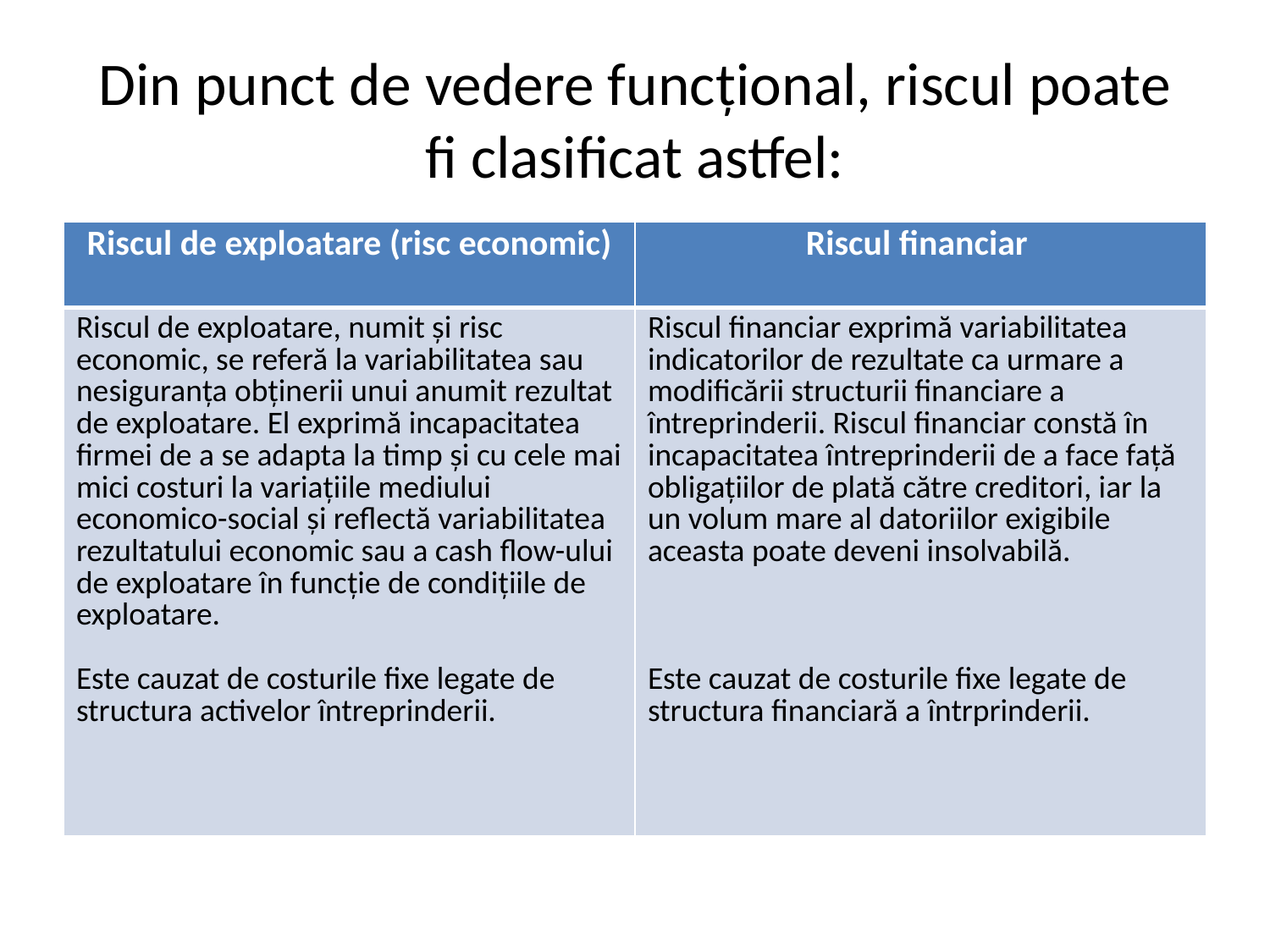

# Din punct de vedere funcţional, riscul poate fi clasificat astfel:
| Riscul de exploatare (risc economic) | Riscul financiar |
| --- | --- |
| Riscul de exploatare, numit şi risc economic, se referă la variabilitatea sau nesiguranţa obţinerii unui anumit rezultat de exploatare. El exprimă incapacitatea firmei de a se adapta la timp şi cu cele mai mici costuri la variaţiile mediului economico-social şi reflectă variabilitatea rezultatului economic sau a cash flow-ului de exploatare în funcţie de condiţiile de exploatare. Este cauzat de costurile fixe legate de structura activelor întreprinderii. | Riscul financiar exprimă variabilitatea indicatorilor de rezultate ca urmare a modificării structurii financiare a întreprinderii. Riscul financiar constă în incapacitatea întreprinderii de a face faţă obligaţiilor de plată către creditori, iar la un volum mare al datoriilor exigibile aceasta poate deveni insolvabilă. Este cauzat de costurile fixe legate de structura financiară a întrprinderii. |